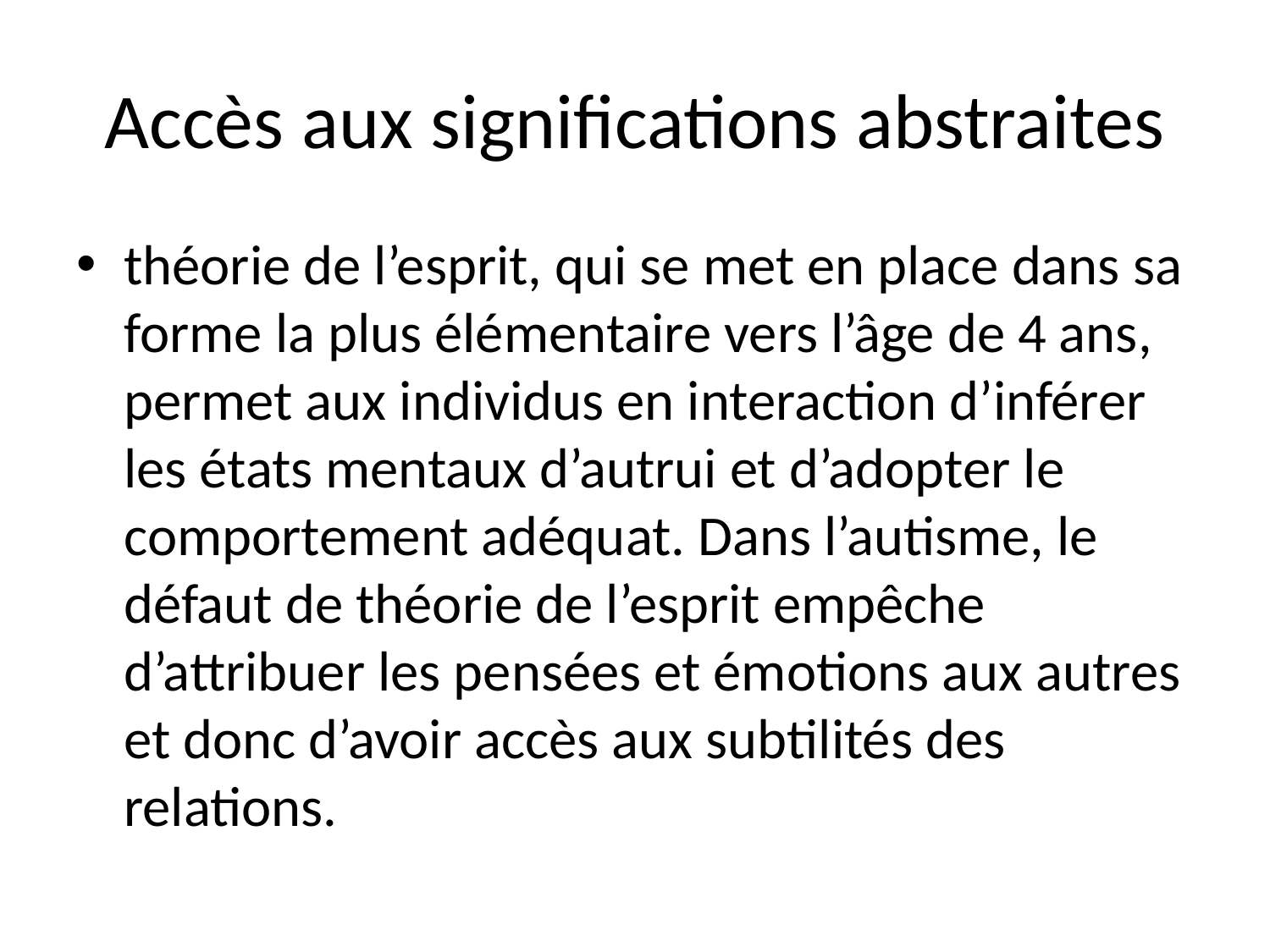

# Accès aux significations abstraites
théorie de l’esprit, qui se met en place dans sa forme la plus élémentaire vers l’âge de 4 ans, permet aux individus en interaction d’inférer les états mentaux d’autrui et d’adopter le comportement adéquat. Dans l’autisme, le défaut de théorie de l’esprit empêche d’attribuer les pensées et émotions aux autres et donc d’avoir accès aux subtilités des relations.